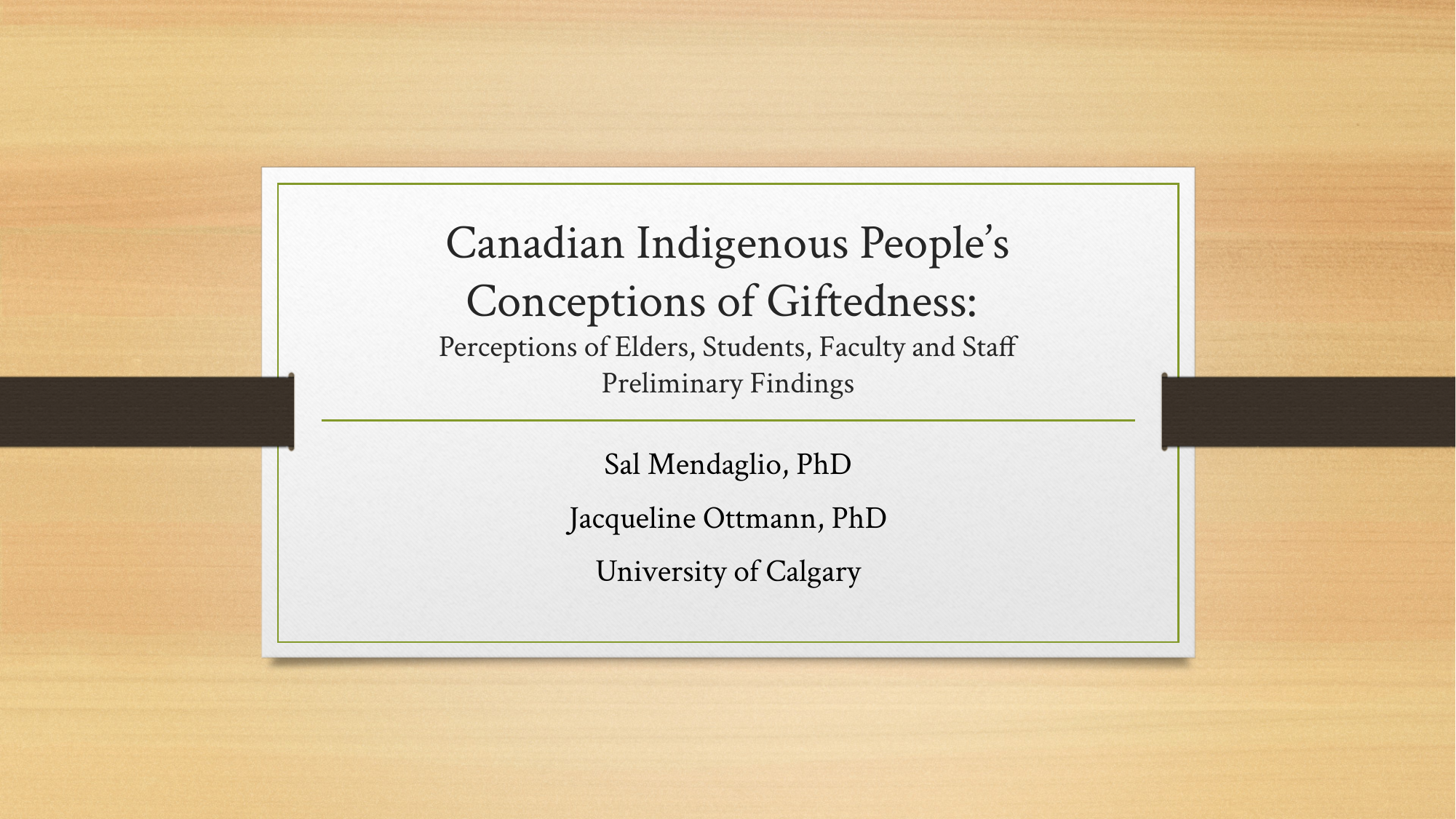

# Canadian Indigenous People’s Conceptions of Giftedness: Perceptions of Elders, Students, Faculty and Staff Preliminary Findings
Sal Mendaglio, PhD
Jacqueline Ottmann, PhD
University of Calgary